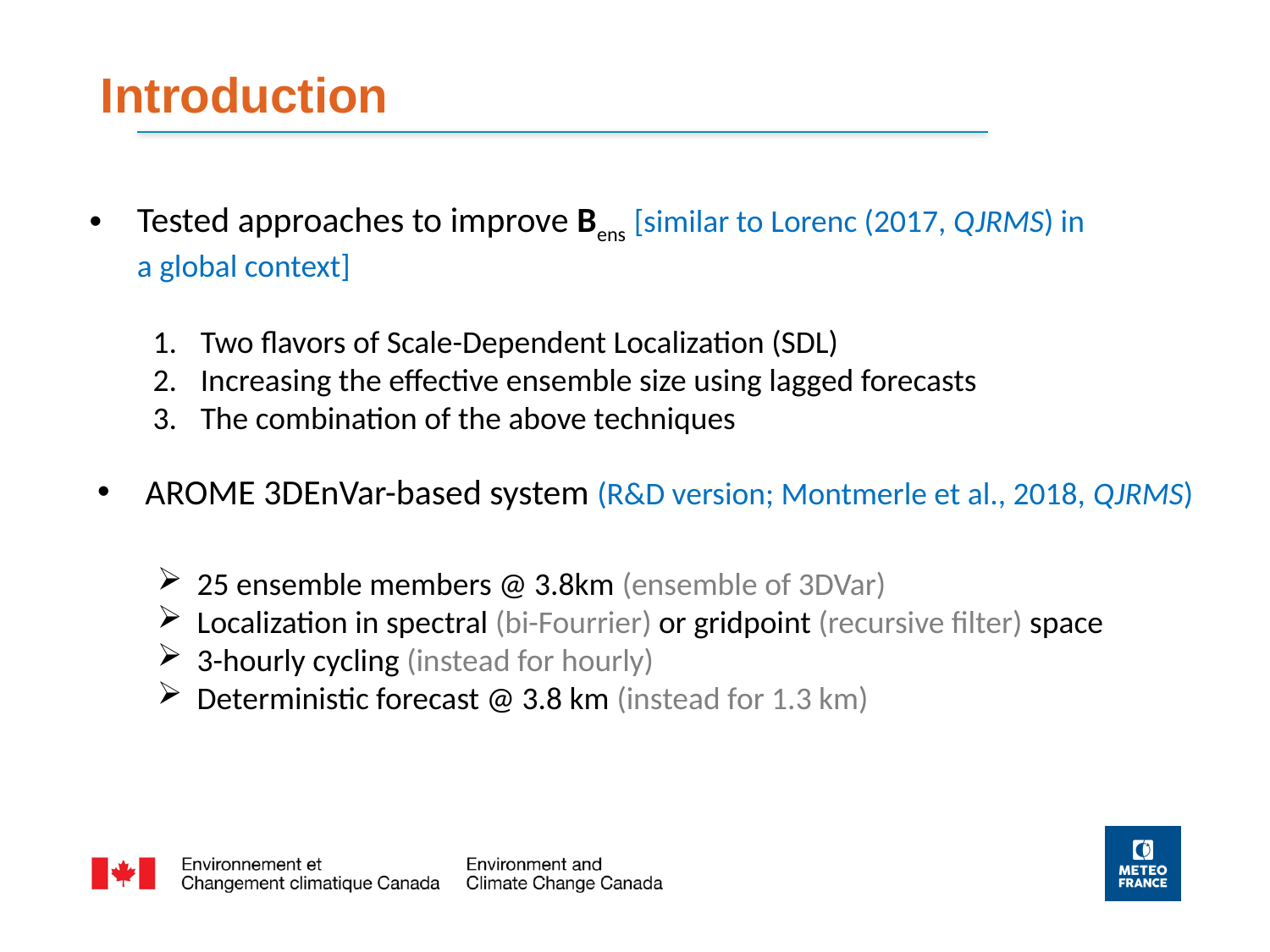

Introduction
Tested approaches to improve Bens [similar to Lorenc (2017, QJRMS) in a global context]

Two flavors of Scale-Dependent Localization (SDL)
Increasing the effective ensemble size using lagged forecasts
The combination of the above techniques
AROME 3DEnVar-based system (R&D version; Montmerle et al., 2018, QJRMS)
25 ensemble members @ 3.8km (ensemble of 3DVar)
Localization in spectral (bi-Fourrier) or gridpoint (recursive filter) space
3-hourly cycling (instead for hourly)
Deterministic forecast @ 3.8 km (instead for 1.3 km)